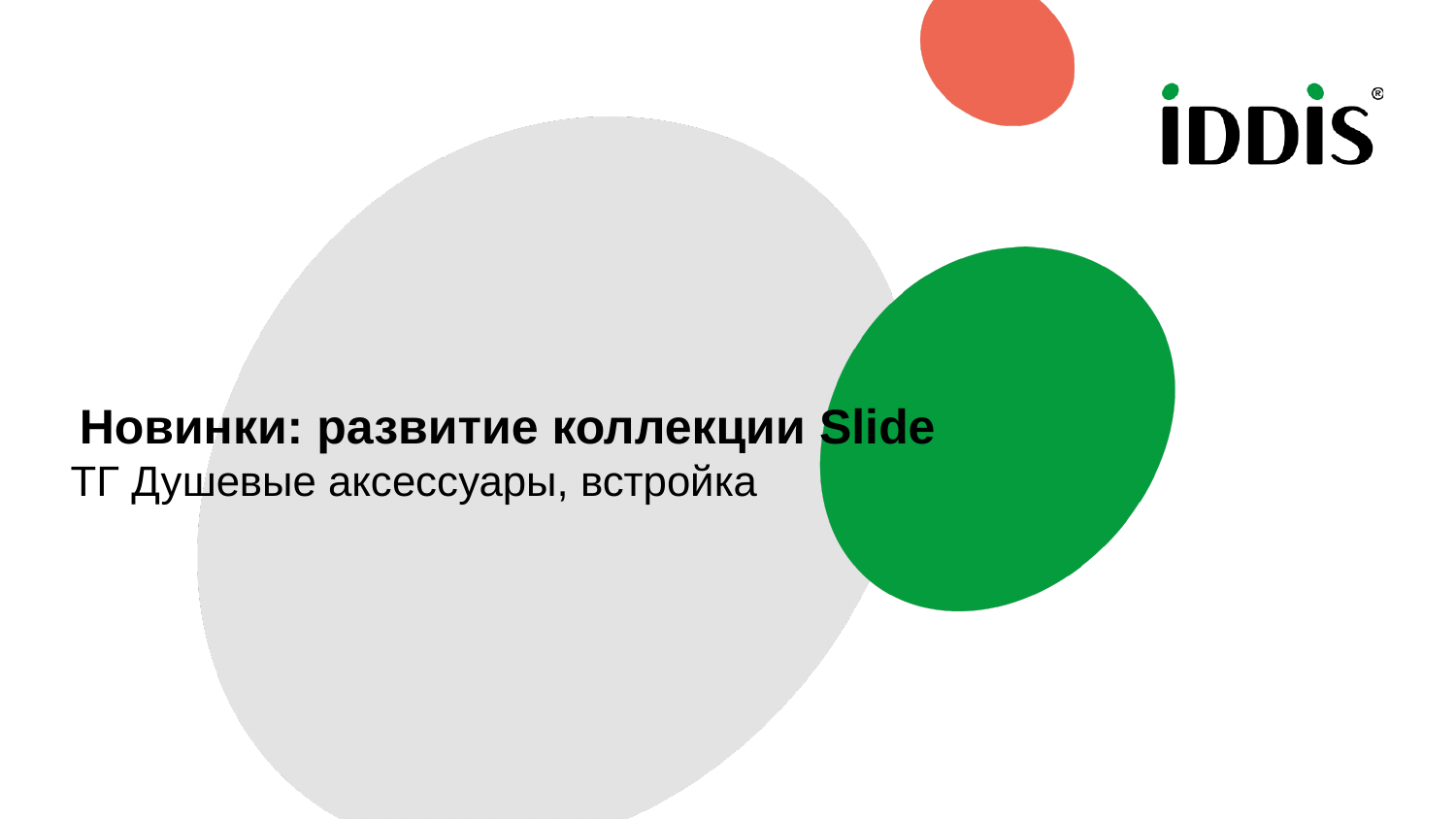

Новинки: развитие коллекции Slide
ТГ Душевые аксессуары, встройка